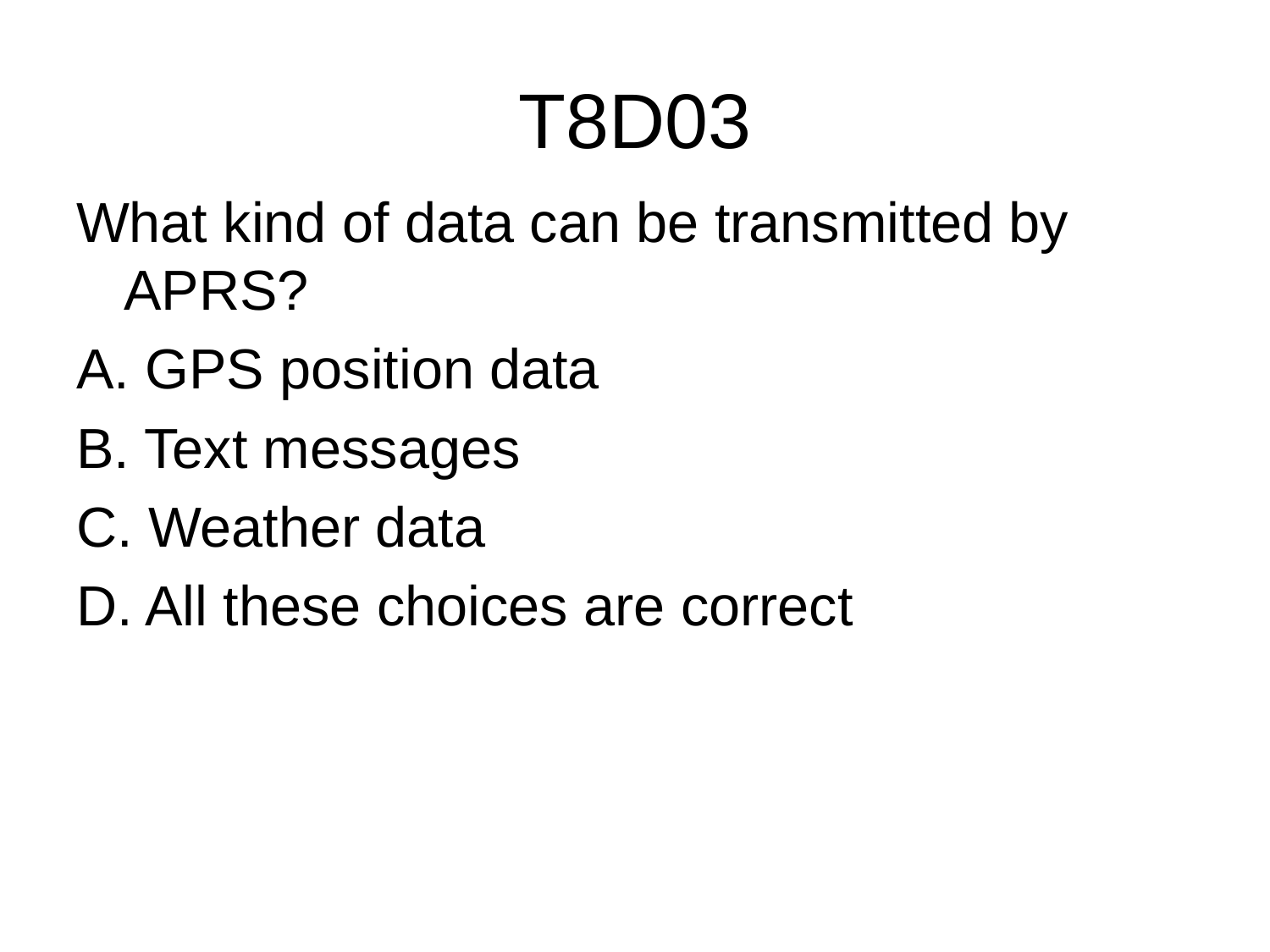

# T8D03
What kind of data can be transmitted by APRS?
A. GPS position data
B. Text messages
C. Weather data
D. All these choices are correct